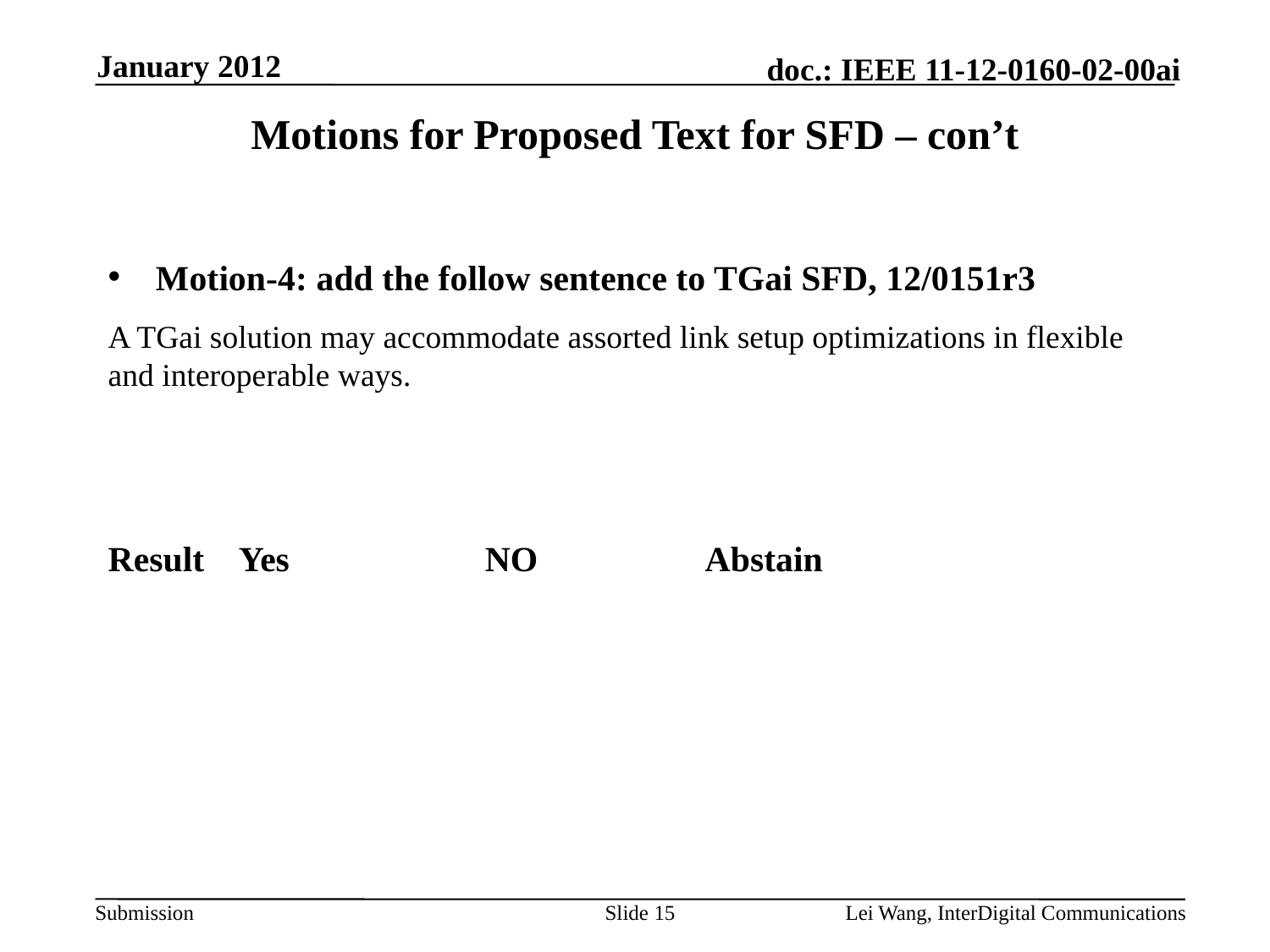

January 2012
# Motions for Proposed Text for SFD – con’t

Motion-4: add the follow sentence to TGai SFD, 12/0151r3
A TGai solution may accommodate assorted link setup optimizations in flexible and interoperable ways.

Result    Yes                      NO                   Abstain
Slide 15
Lei Wang, InterDigital Communications